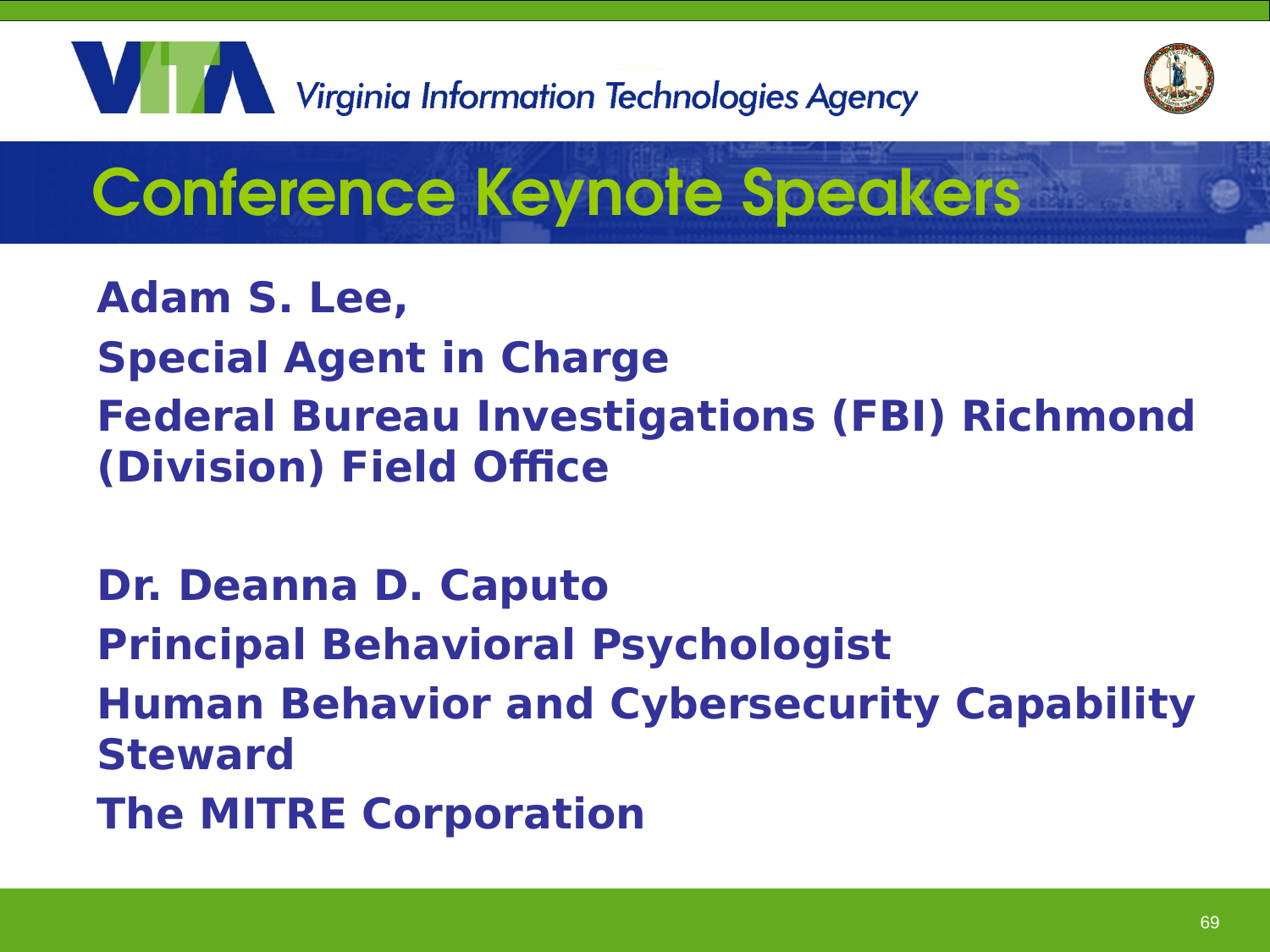

# Conference Keynote Speakers
Adam S. Lee,
Special Agent in Charge
Federal Bureau Investigations (FBI) Richmond (Division) Field Office

Dr. Deanna D. Caputo
Principal Behavioral Psychologist
Human Behavior and Cybersecurity Capability Steward
The MITRE Corporation